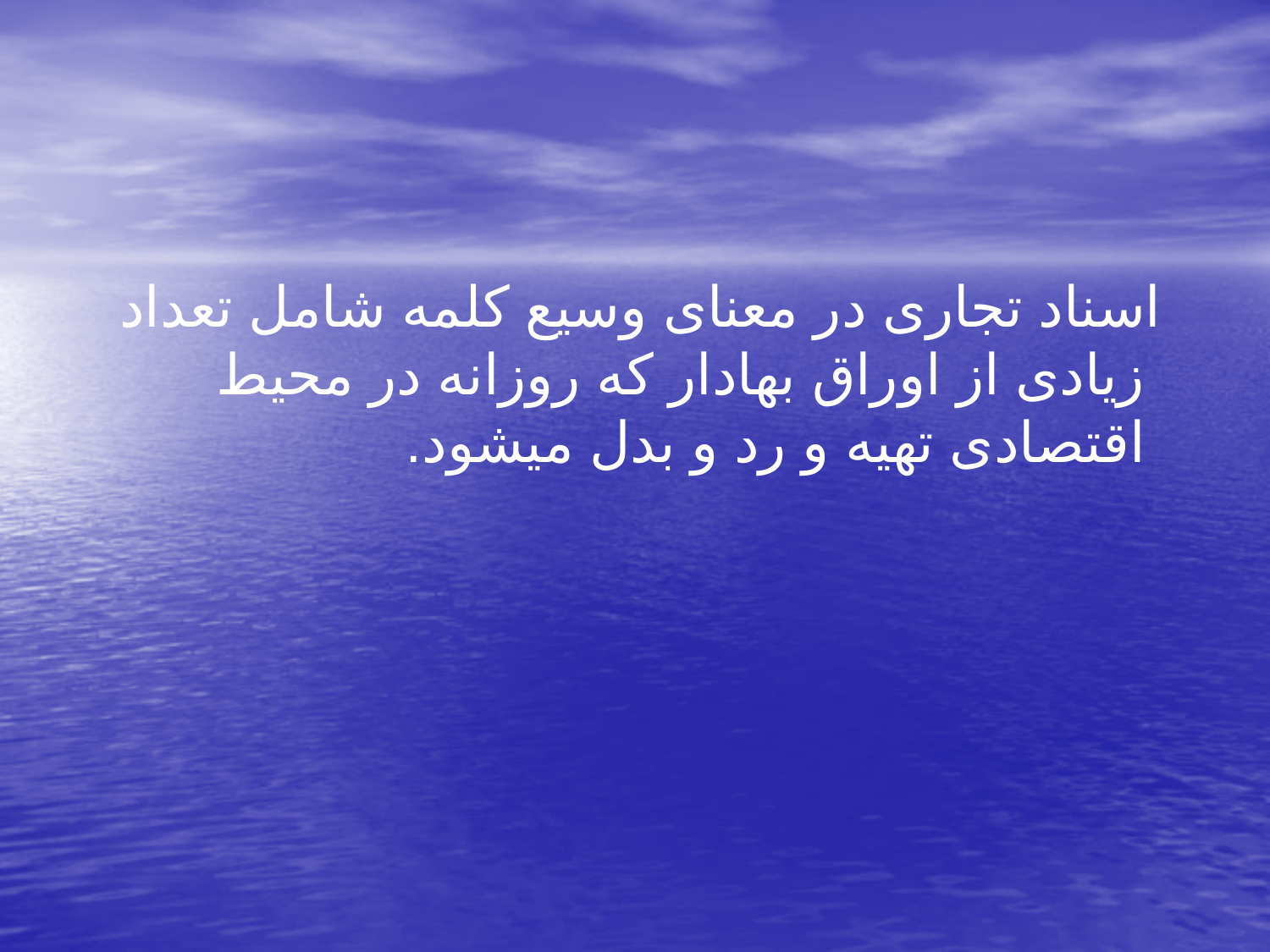

اسناد تجاری در معنای وسیع کلمه شامل تعداد زیادی از اوراق بهادار که روزانه در محیط اقتصادی تهیه و رد و بدل میشود.